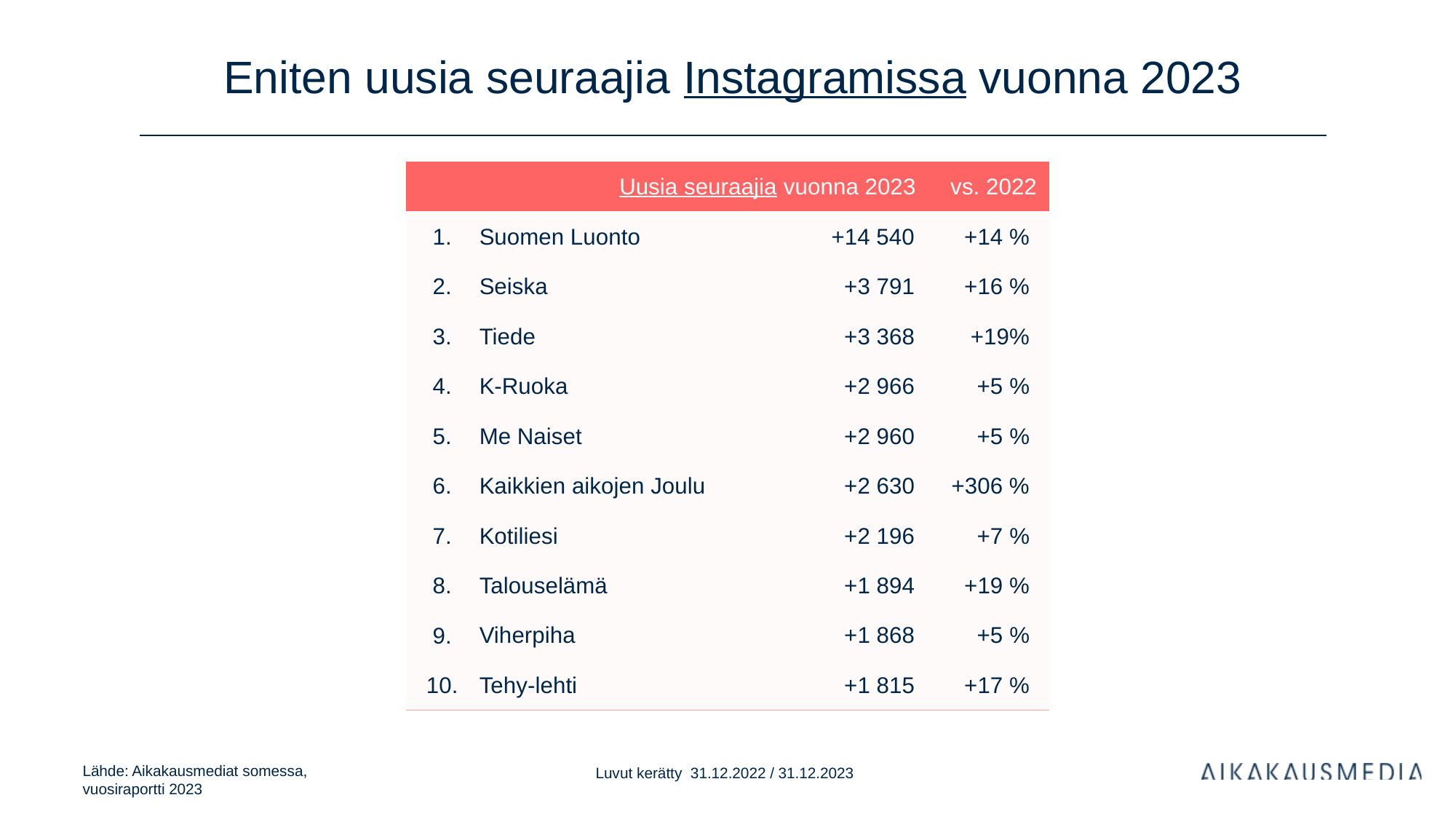

# Eniten uusia seuraajia Instagramissa vuonna 2023
| Uusia seuraajia vuonna 2023 |  | kanavan tilaajia | vs. 2022 |  |
| --- | --- | --- | --- | --- |
| 1. | Suomen Luonto | +14 540 | +14 % |  |
| 2. | Seiska | +3 791 | +16 % |  |
| 3. | Tiede | +3 368 | +19% |  |
| 4. | K-Ruoka | +2 966 | +5 % |  |
| 5. | Me Naiset | +2 960 | +5 % |  |
| 6. | Kaikkien aikojen Joulu | +2 630 | +306 % |  |
| 7. | Kotiliesi | +2 196 | +7 % |  |
| 8. | Talouselämä | +1 894 | +19 % |  |
| 9. | Viherpiha | +1 868 | +5 % |  |
| 10. | Tehy-lehti | +1 815 | +17 % |  |
Luvut kerätty  31.12.2022 / 31.12.2023